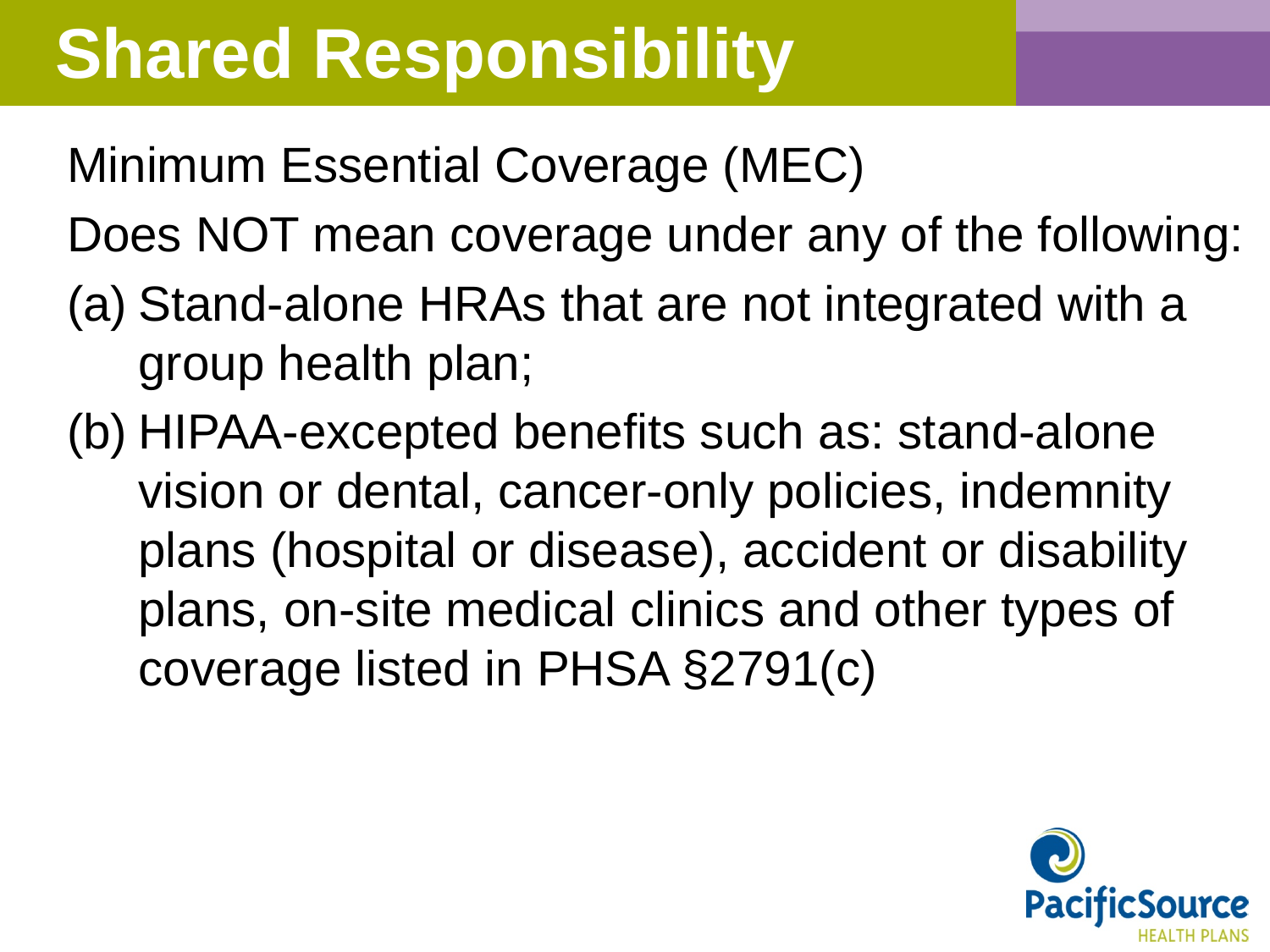

# Shared Responsibility
Minimum Essential Coverage (MEC)
Does NOT mean coverage under any of the following:
Stand-alone HRAs that are not integrated with a group health plan;
HIPAA-excepted benefits such as: stand-alone vision or dental, cancer-only policies, indemnity plans (hospital or disease), accident or disability plans, on-site medical clinics and other types of coverage listed in PHSA §2791(c)